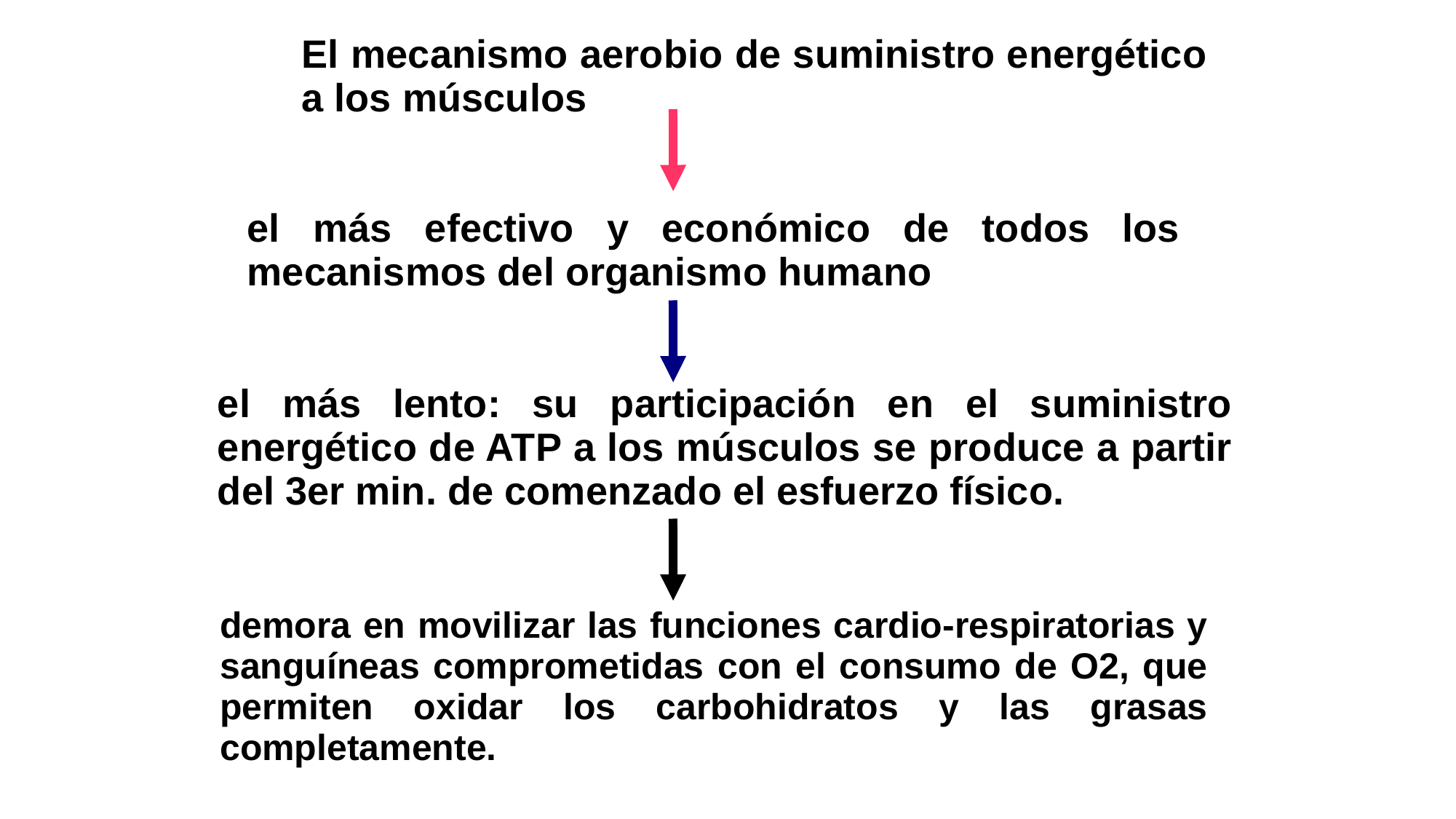

El mecanismo aerobio de suministro energético a los músculos

el más efectivo y económico de todos los mecanismos del organismo humano

el más lento: su participación en el suministro energético de ATP a los músculos se produce a partir del 3er min. de comenzado el esfuerzo físico.

demora en movilizar las funciones cardio-respiratorias y sanguíneas comprometidas con el consumo de O2, que permiten oxidar los carbohidratos y las grasas completamente.